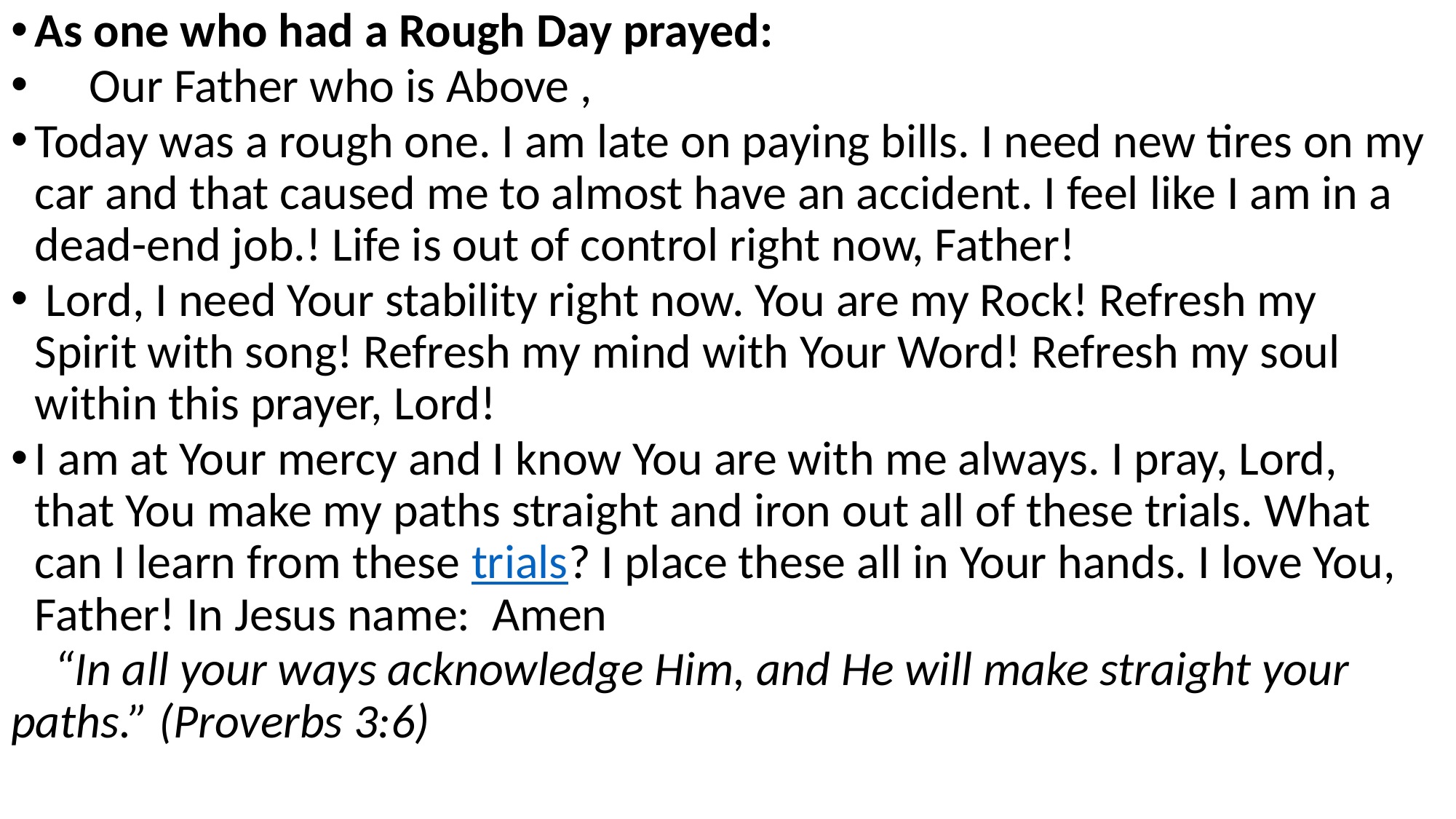

As one who had a Rough Day prayed:
     Our Father who is Above ,
Today was a rough one. I am late on paying bills. I need new tires on my car and that caused me to almost have an accident. I feel like I am in a dead-end job.! Life is out of control right now, Father!
 Lord, I need Your stability right now. You are my Rock! Refresh my Spirit with song! Refresh my mind with Your Word! Refresh my soul within this prayer, Lord!
I am at Your mercy and I know You are with me always. I pray, Lord, that You make my paths straight and iron out all of these trials. What can I learn from these trials? I place these all in Your hands. I love You, Father! In Jesus name:  Amen
    “In all your ways acknowledge Him, and He will make straight your paths.” (Proverbs 3:6)